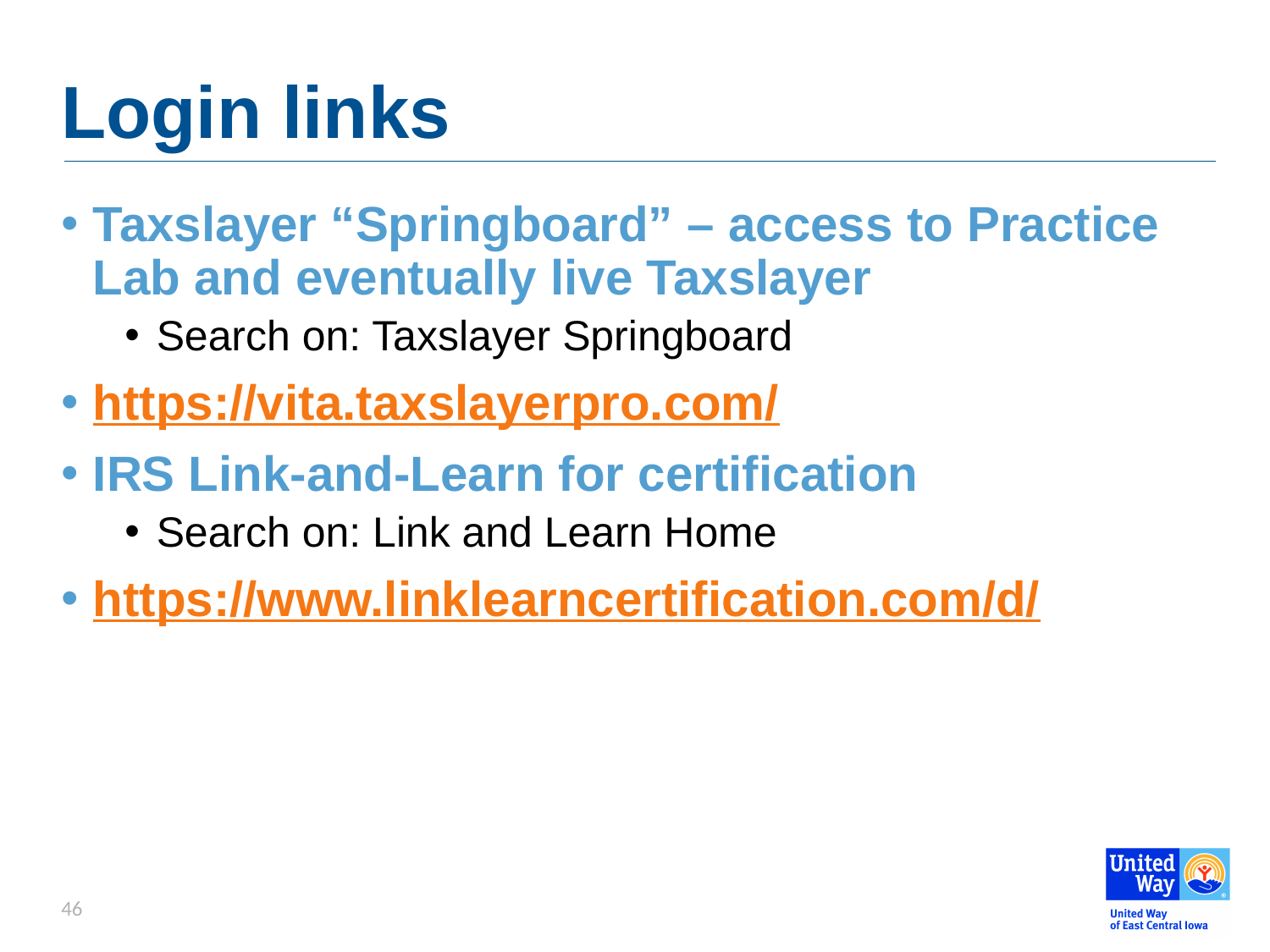

# Login links
Taxslayer “Springboard” – access to Practice Lab and eventually live Taxslayer
Search on: Taxslayer Springboard
https://vita.taxslayerpro.com/
IRS Link-and-Learn for certification
Search on: Link and Learn Home
https://www.linklearncertification.com/d/

46